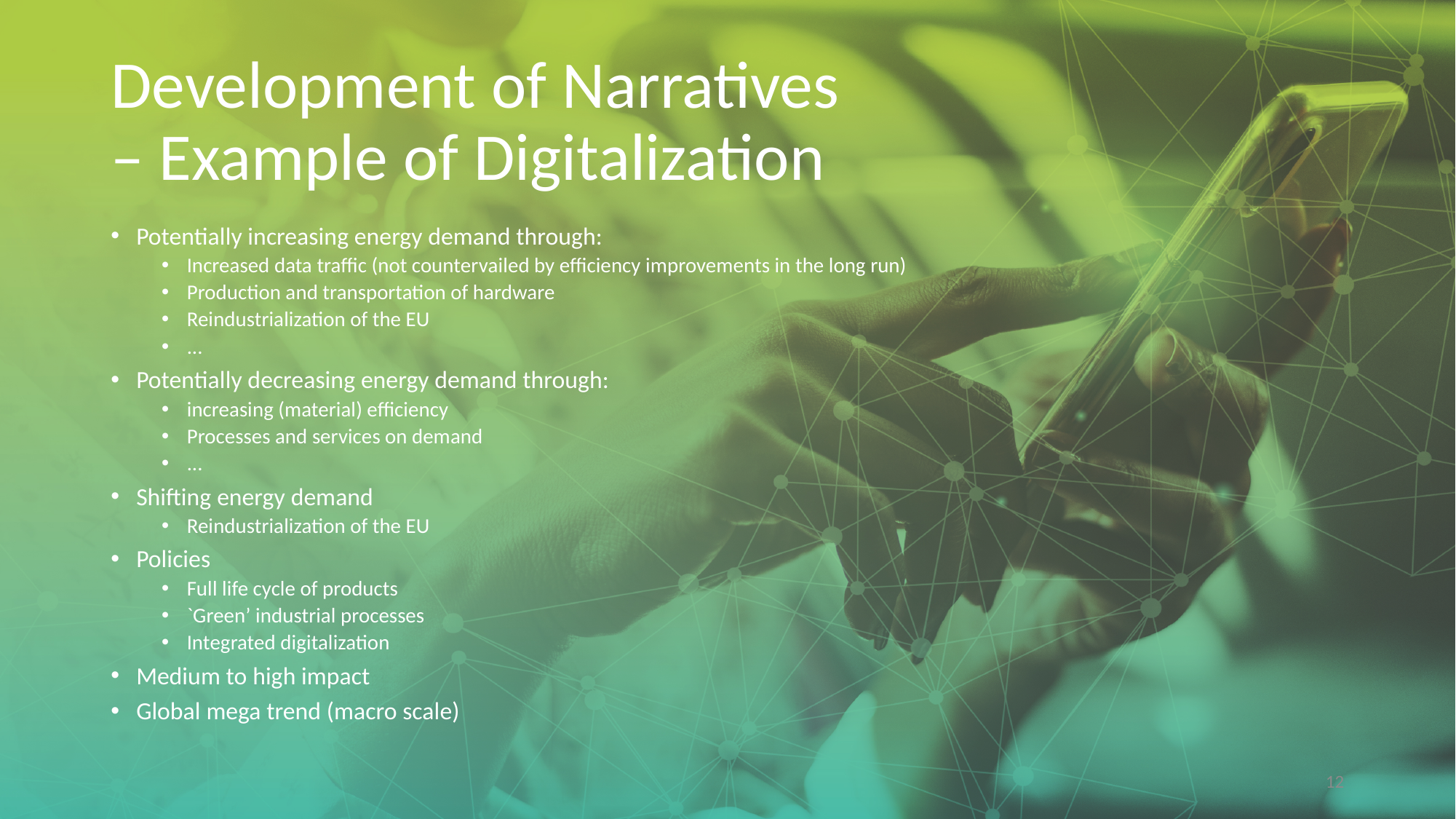

# Development of Narratives – Example of Digitalization
Potentially increasing energy demand through:
Increased data traffic (not countervailed by efficiency improvements in the long run)
Production and transportation of hardware
Reindustrialization of the EU
...
Potentially decreasing energy demand through:
increasing (material) efficiency
Processes and services on demand
...
Shifting energy demand
Reindustrialization of the EU
Policies
Full life cycle of products
`Green’ industrial processes
Integrated digitalization
Medium to high impact
Global mega trend (macro scale)

12